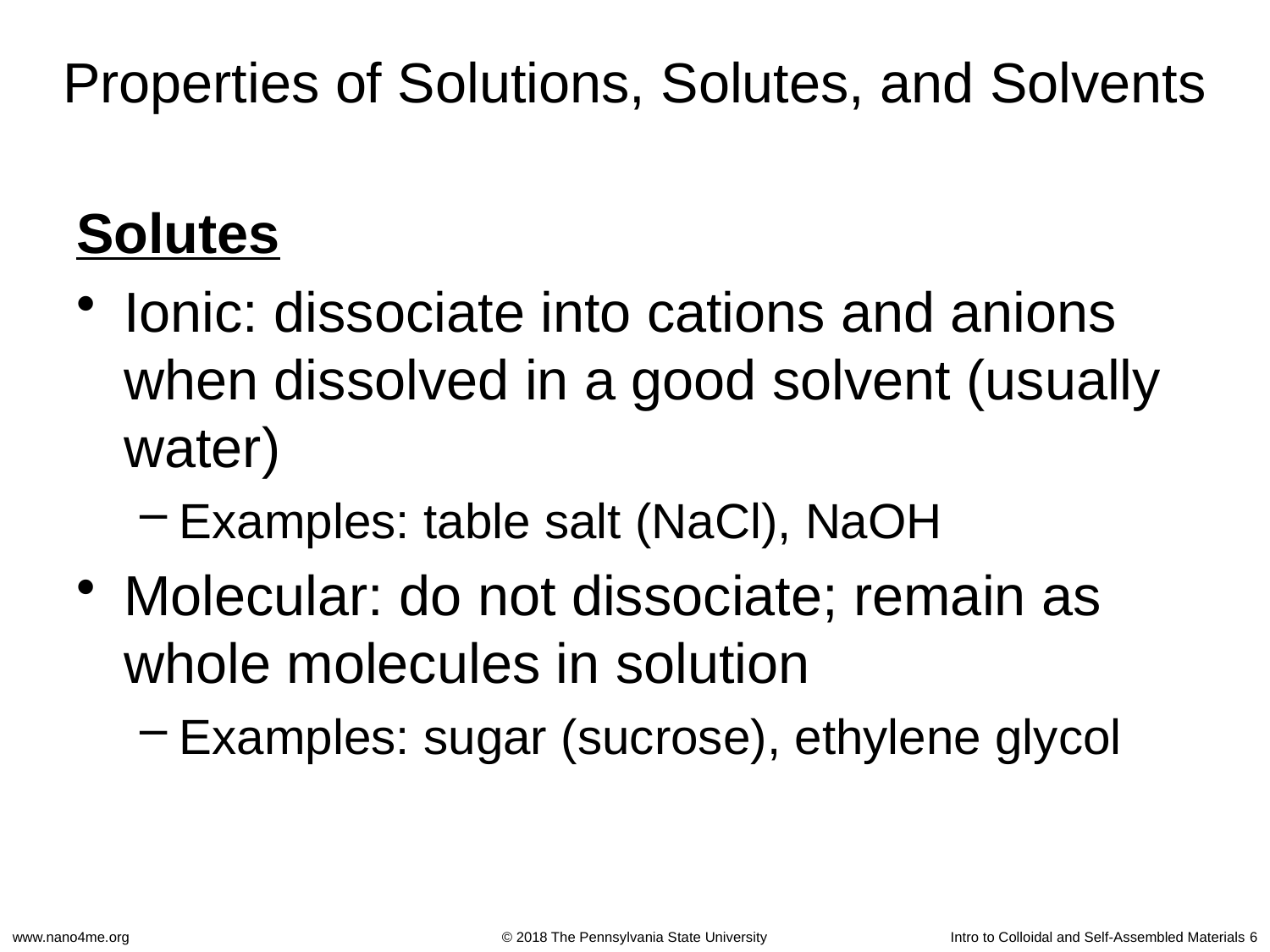

# Properties of Solutions, Solutes, and Solvents
Solutes
Ionic: dissociate into cations and anions when dissolved in a good solvent (usually water)
Examples: table salt (NaCl), NaOH
Molecular: do not dissociate; remain as whole molecules in solution
Examples: sugar (sucrose), ethylene glycol